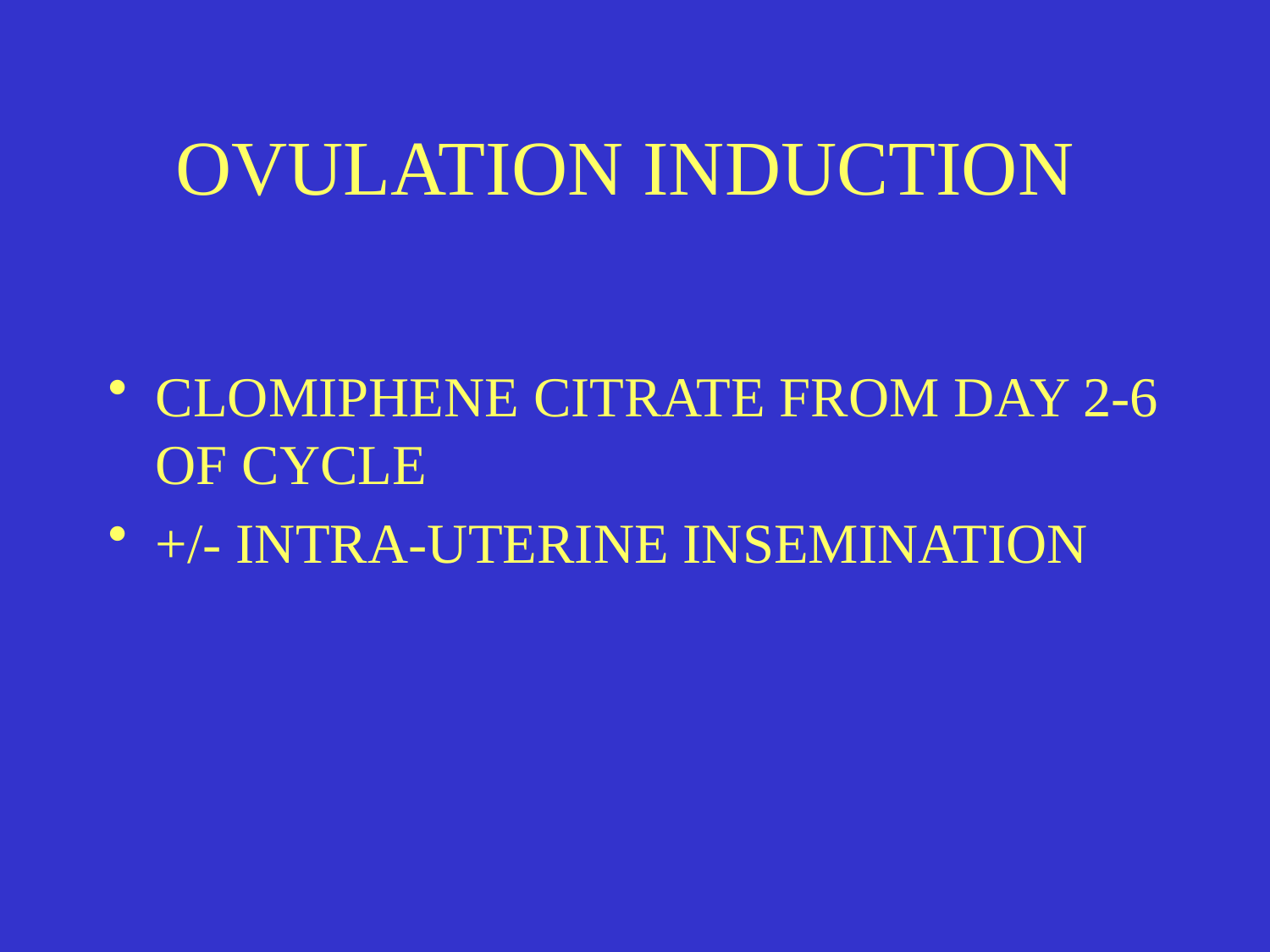

# OVULATION INDUCTION

CLOMIPHENE CITRATE FROM DAY 2-6 OF CYCLE
+/- INTRA-UTERINE INSEMINATION